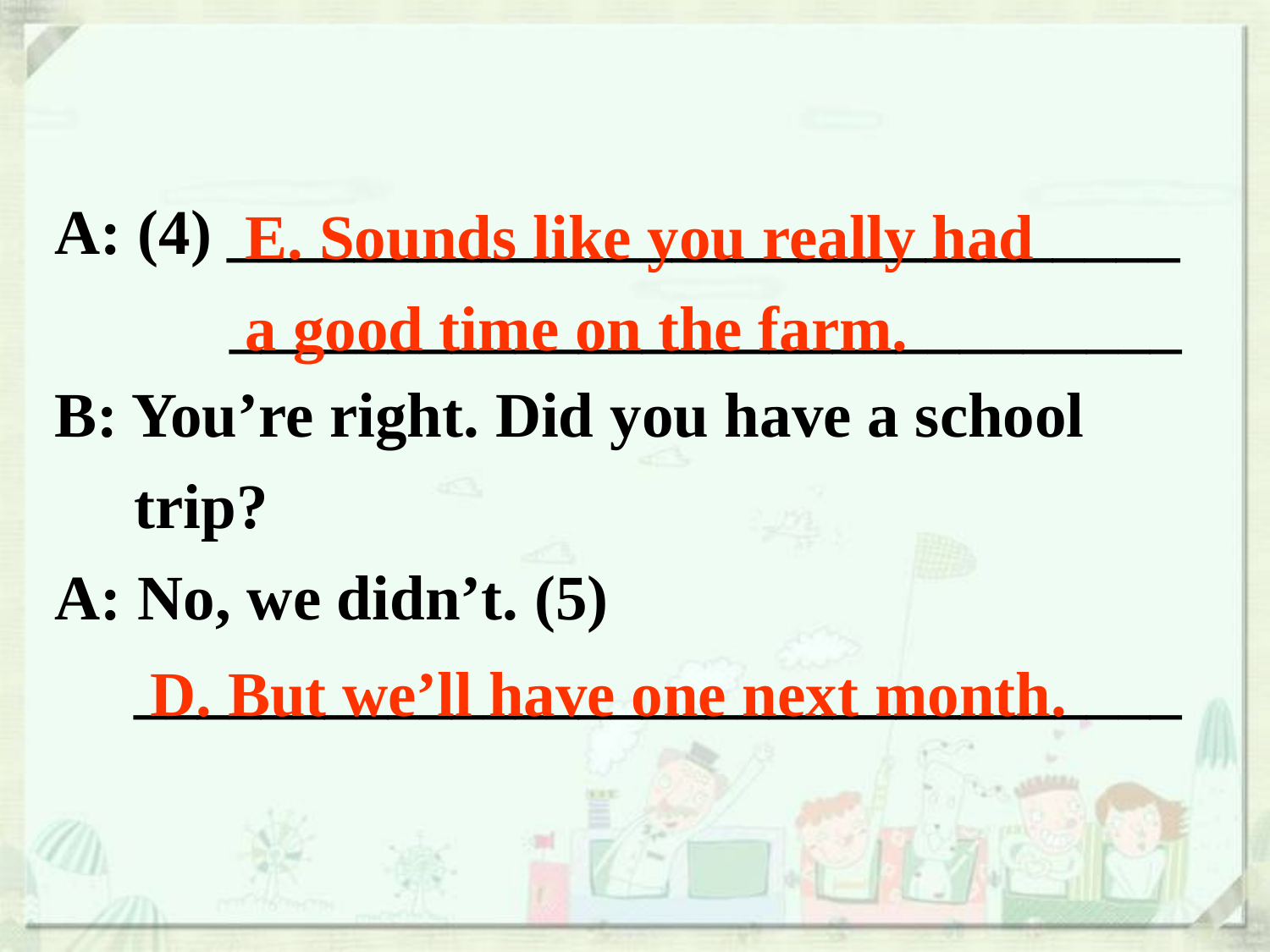

A: (4) ______________________________
           ______________________________
B: You’re right. Did you have a school
     trip?
A: No, we didn’t. (5)
     _________________________________
E. Sounds like you really had a good time on the farm.
D. But we’ll have one next month.